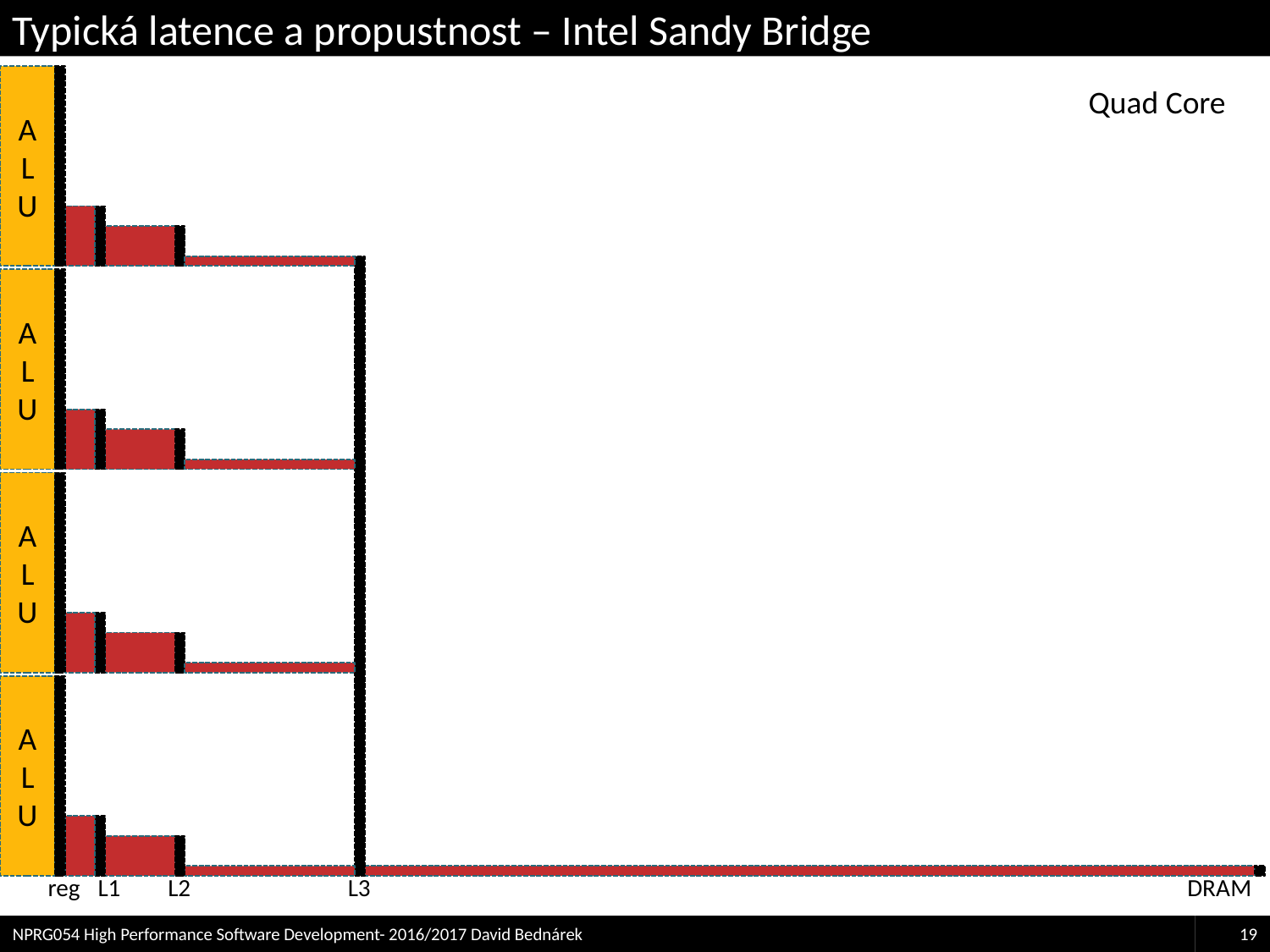

# Typická latence a propustnost – Intel Sandy Bridge
ALU

Quad Core

ALU

ALU

ALU

reg
L1
L2
L3

DRAM

NPRG054 High Performance Software Development- 2016/2017 David Bednárek
19